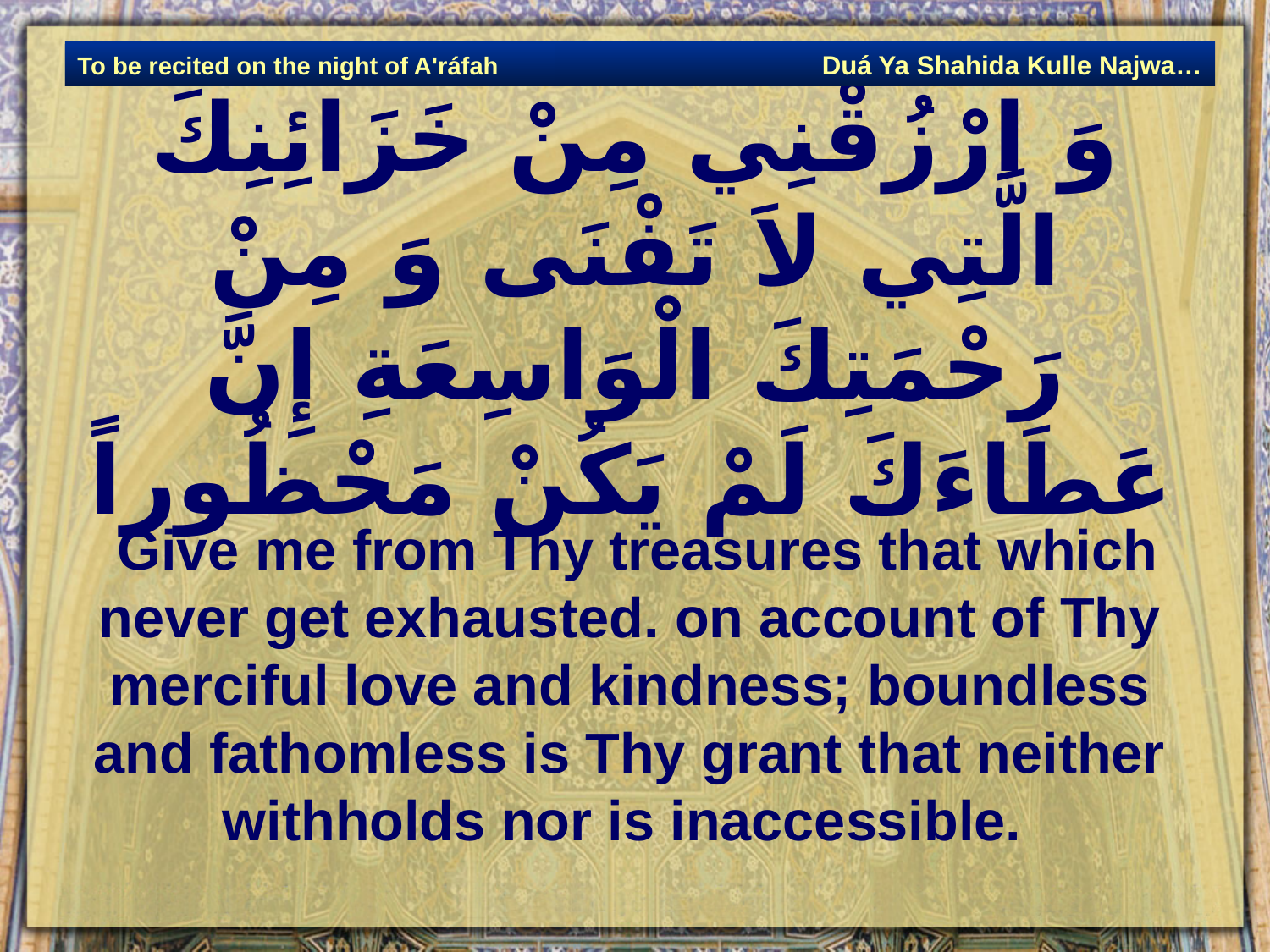

Duá Ya Shahida Kulle Najwa…
To be recited on the night of A'ráfah
# وَ ارْزُقْنِي مِنْ خَزَائِنِكَ الَّتِي لاَ تَفْنَى وَ مِنْ رَحْمَتِكَ الْوَاسِعَةِ إِنَّ عَطَاءَكَ لَمْ يَكُنْ مَحْظُوراً
 Give me from Thy treasures that which never get exhausted. on account of Thy merciful love and kindness; boundless and fathomless is Thy grant that neither withholds nor is inaccessible.